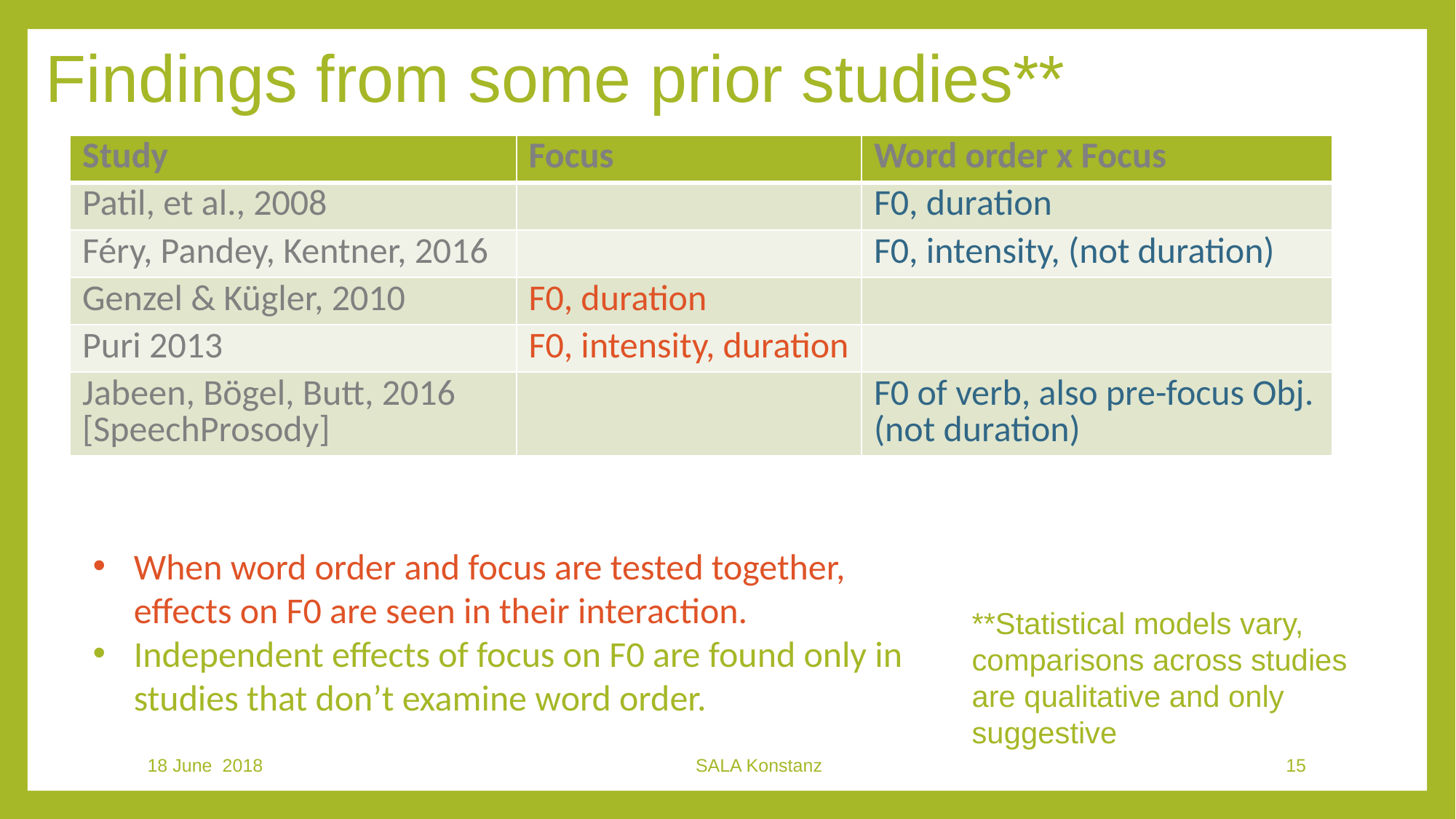

# Findings from some prior studies**
| Study | Focus | Word order x Focus |
| --- | --- | --- |
| Patil, et al., 2008 |  | F0, duration |
| Féry, Pandey, Kentner, 2016 |  | F0, intensity, (not duration) |
| Genzel & Kügler, 2010 | F0, duration |  |
| Puri 2013 | F0, intensity, duration |  |
| Jabeen, Bögel, Butt, 2016 [SpeechProsody] |  | F0 of verb, also pre-focus Obj. (not duration) |
When word order and focus are tested together, effects on F0 are seen in their interaction.
Independent effects of focus on F0 are found only in studies that don’t examine word order.
**Statistical models vary, comparisons across studies are qualitative and only suggestive
SALA Konstanz
18 June  2018
15